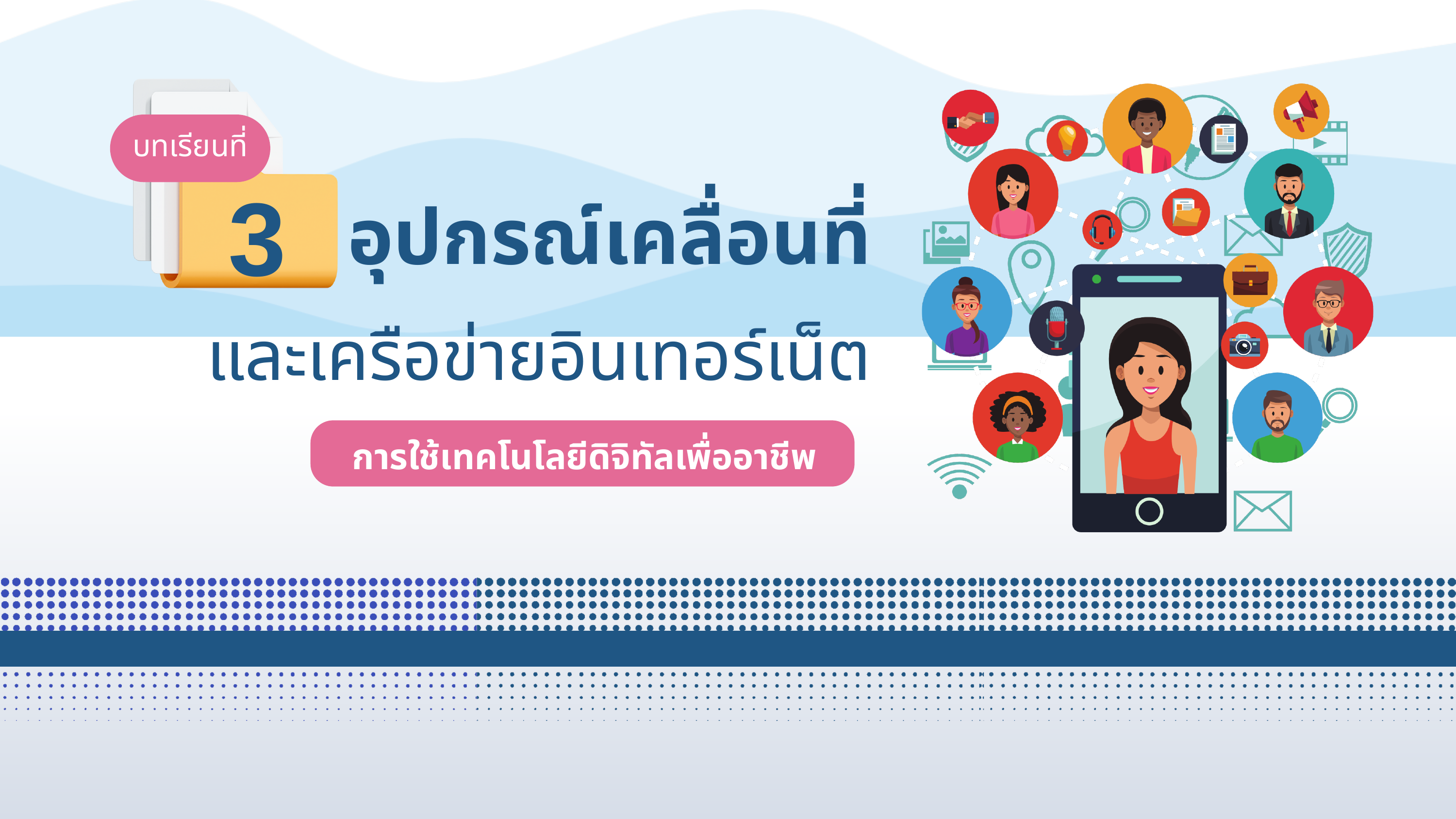

บทเรียนที่
3

อุปกรณ์เคลื่อนที่
และเครือข่ายอินเทอร์เน็ต

 การใช้เทคโนโลยีดิจิทัลเพื่ออาชีพ